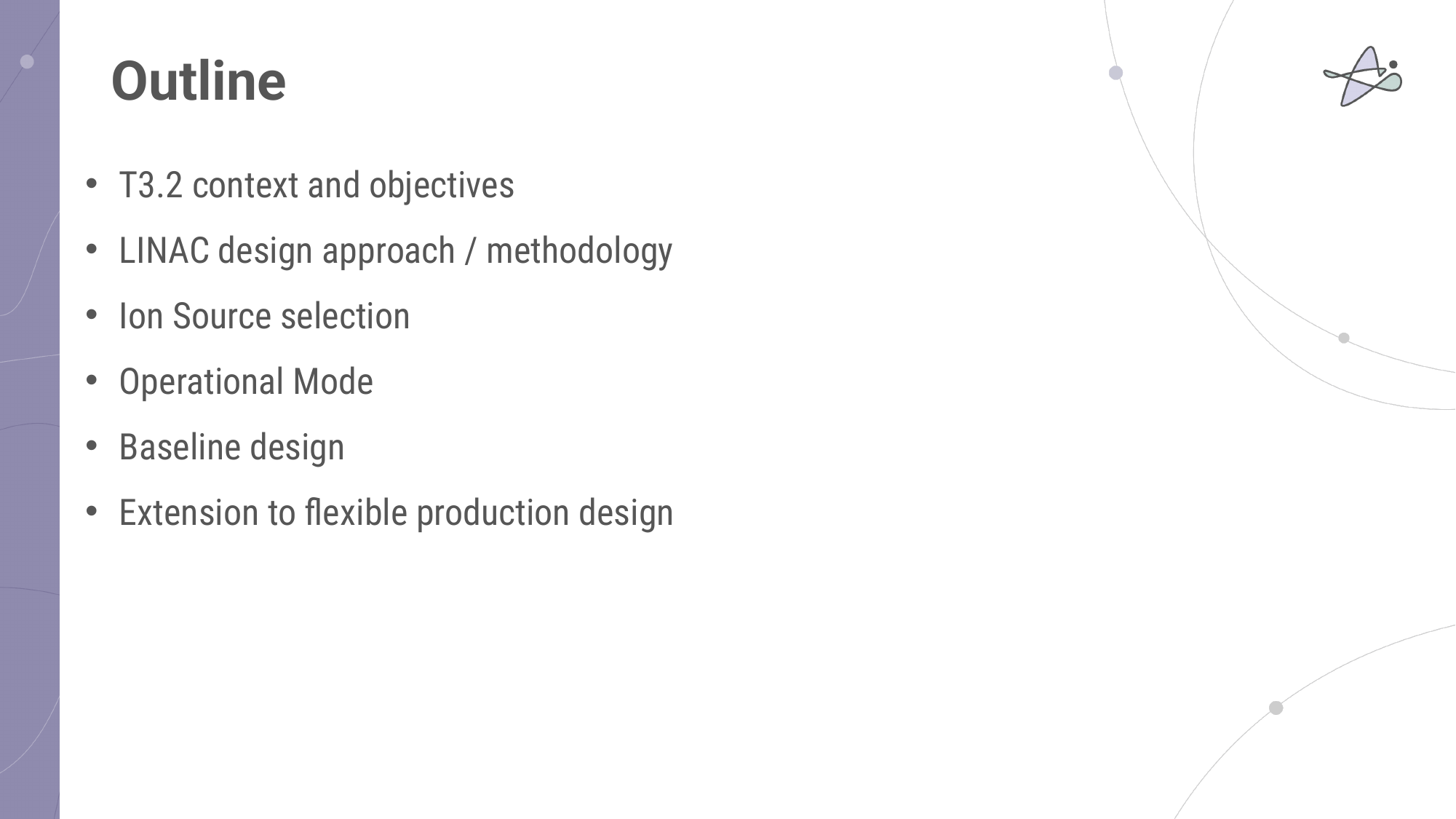

# Outline
T3.2 context and objectives
LINAC design approach / methodology
Ion Source selection
Operational Mode
Baseline design
Extension to flexible production design